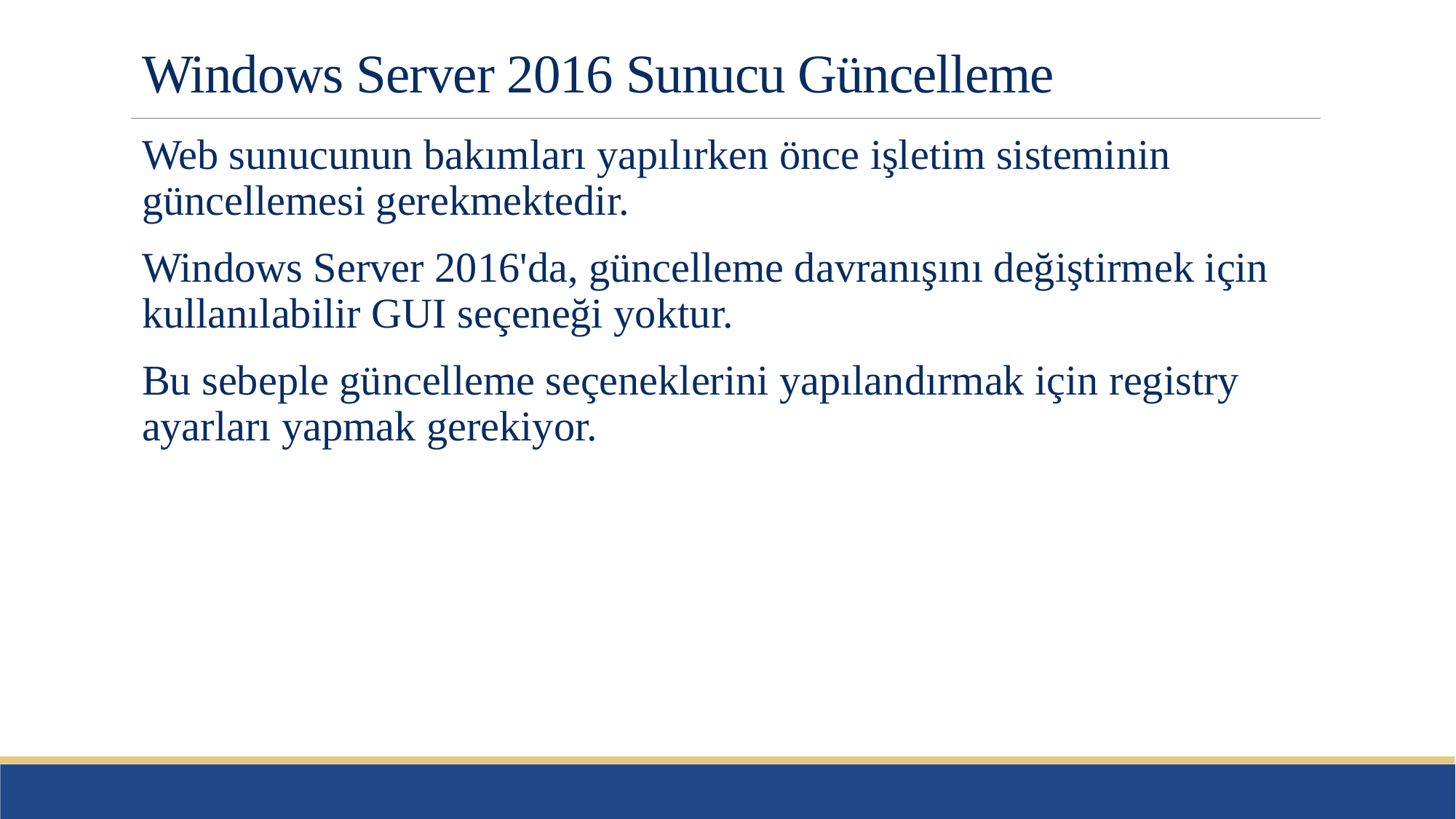

# Windows Server 2016 Sunucu Güncelleme
Web sunucunun bakımları yapılırken önce işletim sisteminin güncellemesi gerekmektedir.
Windows Server 2016'da, güncelleme davranışını değiştirmek için kullanılabilir GUI seçeneği yoktur.
Bu sebeple güncelleme seçeneklerini yapılandırmak için registry ayarları yapmak gerekiyor.